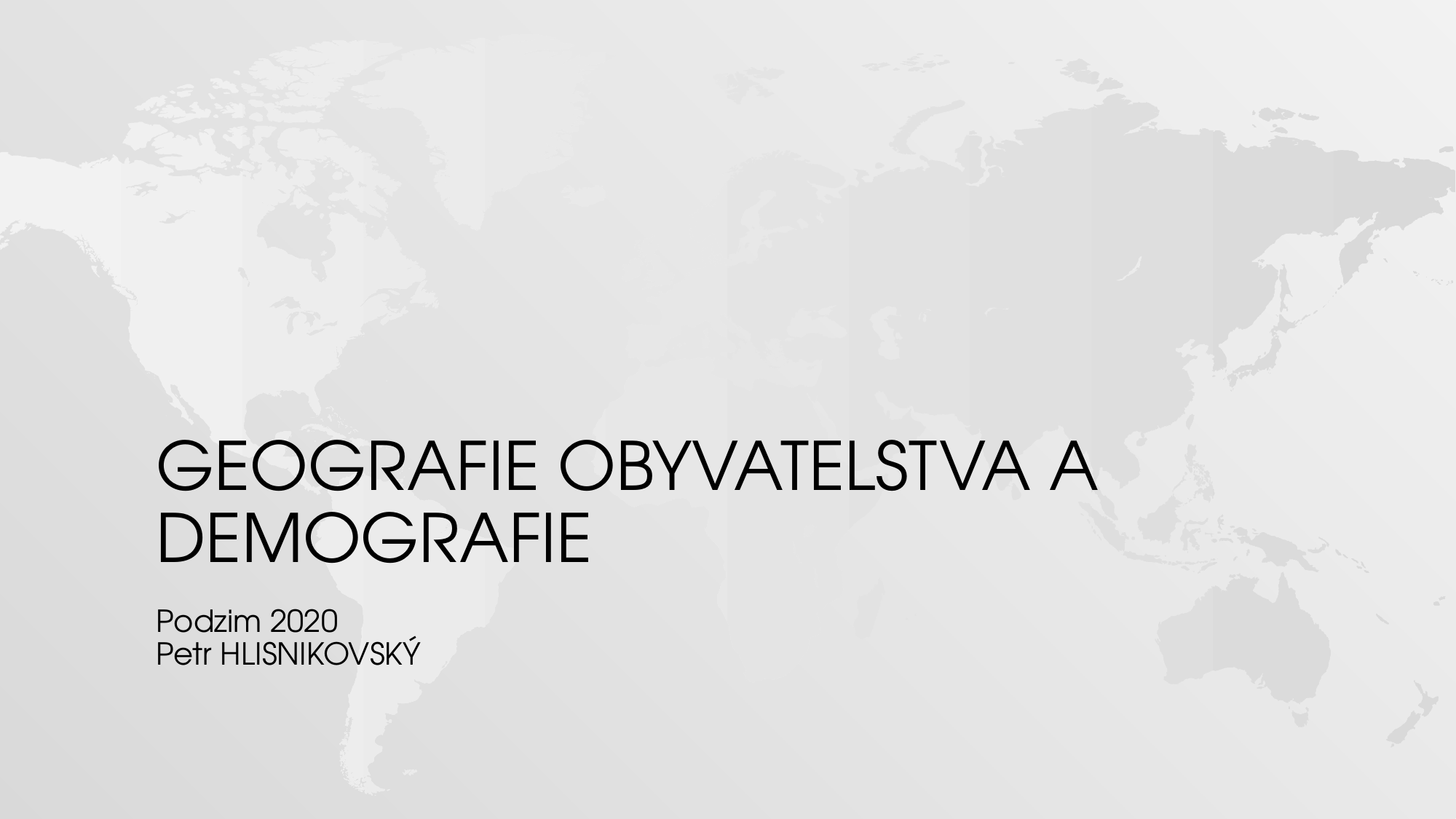

# Geografie obyvatelstva a demografie
Podzim 2020
Petr HLISNIKOVSKÝ